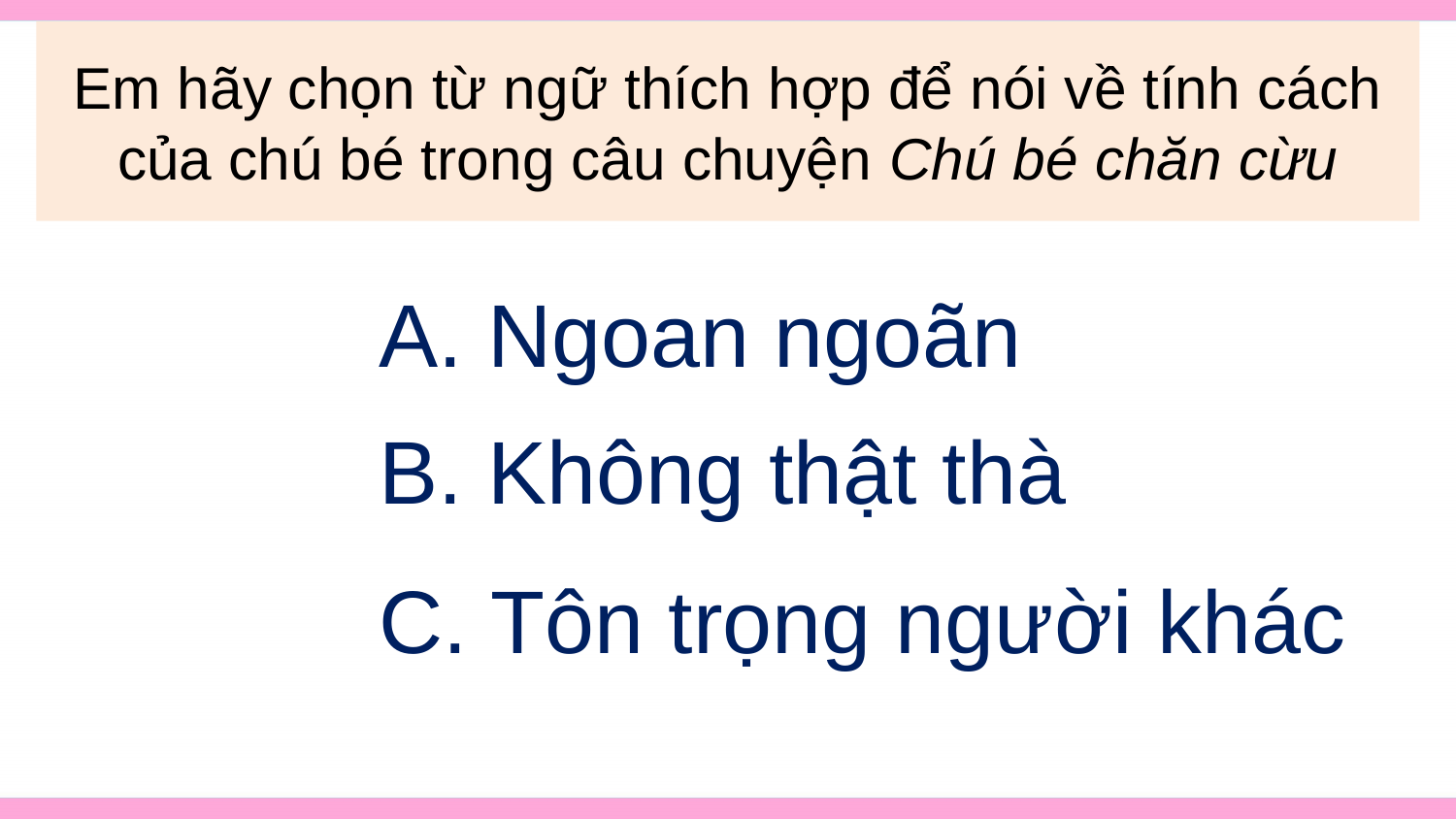

Em hãy chọn từ ngữ thích hợp để nói về tính cách của chú bé trong câu chuyện Chú bé chăn cừu
A. Ngoan ngoãn
B. Không thật thà
C. Tôn trọng người khác